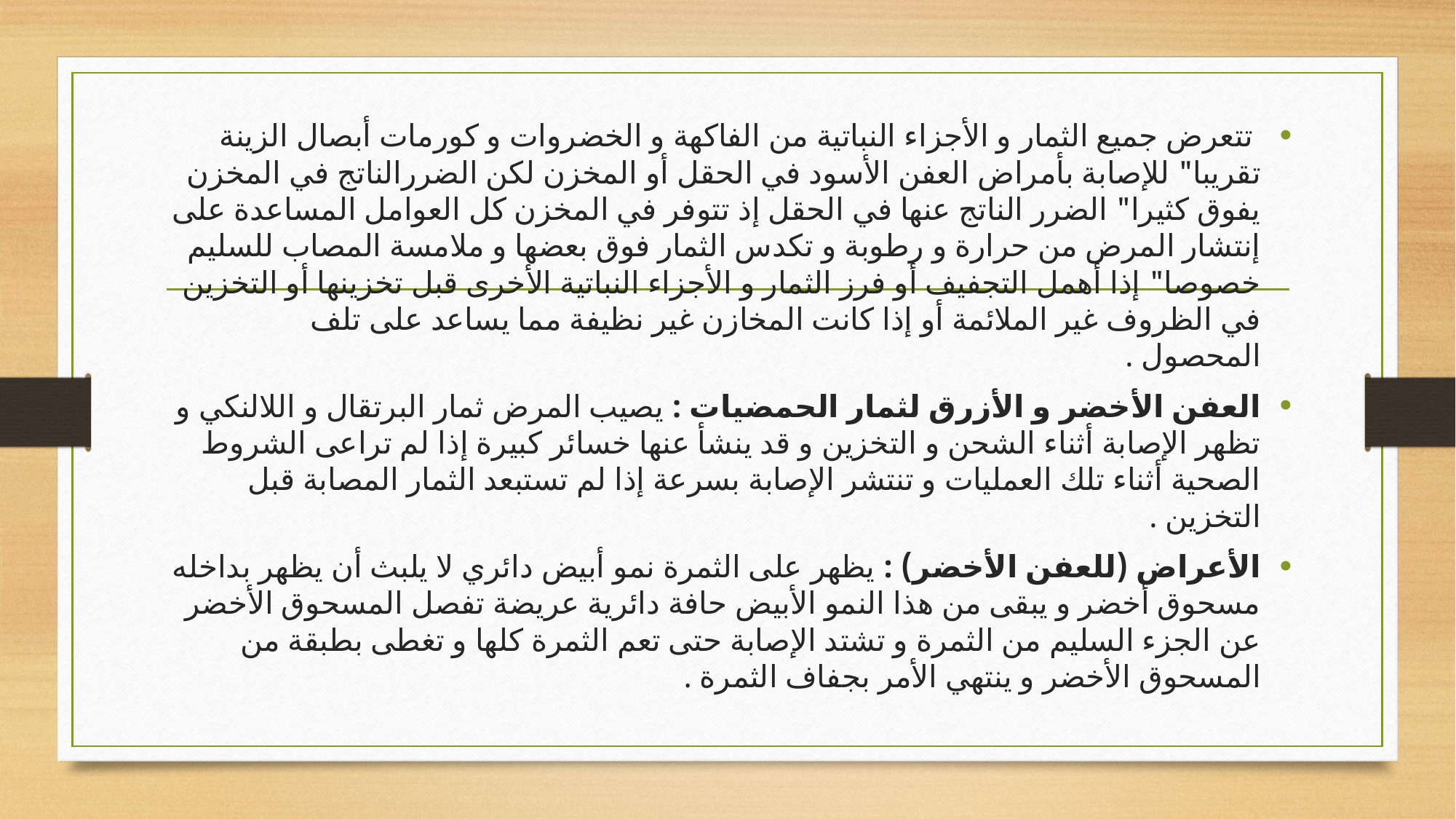

تتعرض جميع الثمار و الأجزاء النباتية من الفاكهة و الخضروات و كورمات أبصال الزينة تقريبا" للإصابة بأمراض العفن الأسود في الحقل أو المخزن لكن الضررالناتج في المخزن يفوق كثيرا" الضرر الناتج عنها في الحقل إذ تتوفر في المخزن كل العوامل المساعدة على إنتشار المرض من حرارة و رطوبة و تكدس الثمار فوق بعضها و ملامسة المصاب للسليم خصوصا" إذا أهمل التجفيف أو فرز الثمار و الأجزاء النباتية الأخرى قبل تخزينها أو التخزين في الظروف غير الملائمة أو إذا كانت المخازن غير نظيفة مما يساعد على تلف المحصول .
العفن الأخضر و الأزرق لثمار الحمضيات : يصيب المرض ثمار البرتقال و اللالنكي و تظهر الإصابة أثناء الشحن و التخزين و قد ينشأ عنها خسائر كبيرة إذا لم تراعى الشروط الصحية أثناء تلك العمليات و تنتشر الإصابة بسرعة إذا لم تستبعد الثمار المصابة قبل التخزين .
الأعراض (للعفن الأخضر) : يظهر على الثمرة نمو أبيض دائري لا يلبث أن يظهر بداخله مسحوق أخضر و يبقى من هذا النمو الأبيض حافة دائرية عريضة تفصل المسحوق الأخضر عن الجزء السليم من الثمرة و تشتد الإصابة حتى تعم الثمرة كلها و تغطى بطبقة من المسحوق الأخضر و ينتهي الأمر بجفاف الثمرة .